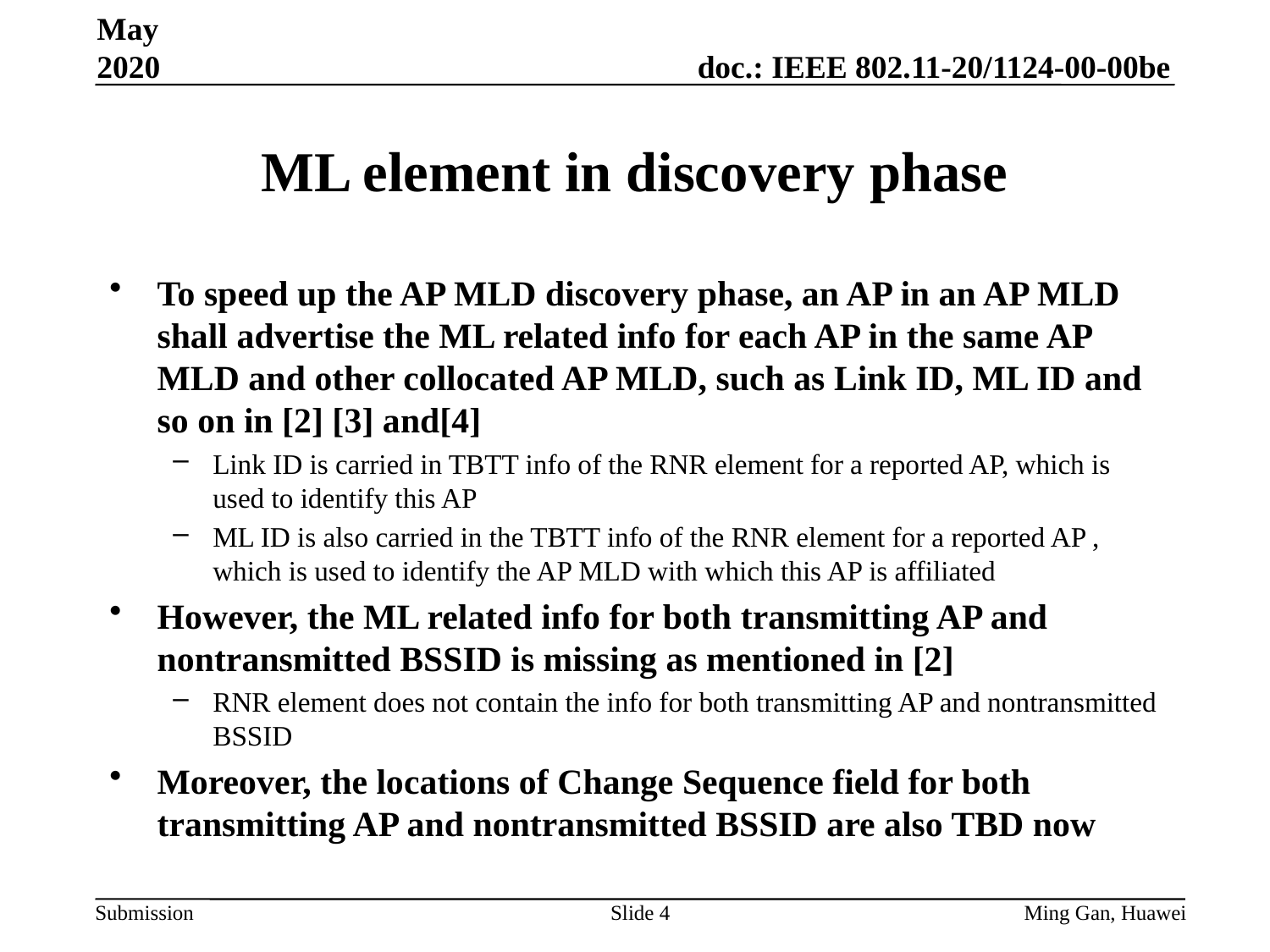

May 2020
# ML element in discovery phase
To speed up the AP MLD discovery phase, an AP in an AP MLD shall advertise the ML related info for each AP in the same AP MLD and other collocated AP MLD, such as Link ID, ML ID and so on in [2] [3] and[4]
Link ID is carried in TBTT info of the RNR element for a reported AP, which is used to identify this AP
ML ID is also carried in the TBTT info of the RNR element for a reported AP , which is used to identify the AP MLD with which this AP is affiliated
However, the ML related info for both transmitting AP and nontransmitted BSSID is missing as mentioned in [2]
RNR element does not contain the info for both transmitting AP and nontransmitted BSSID
Moreover, the locations of Change Sequence field for both transmitting AP and nontransmitted BSSID are also TBD now
Slide 4
Ming Gan, Huawei